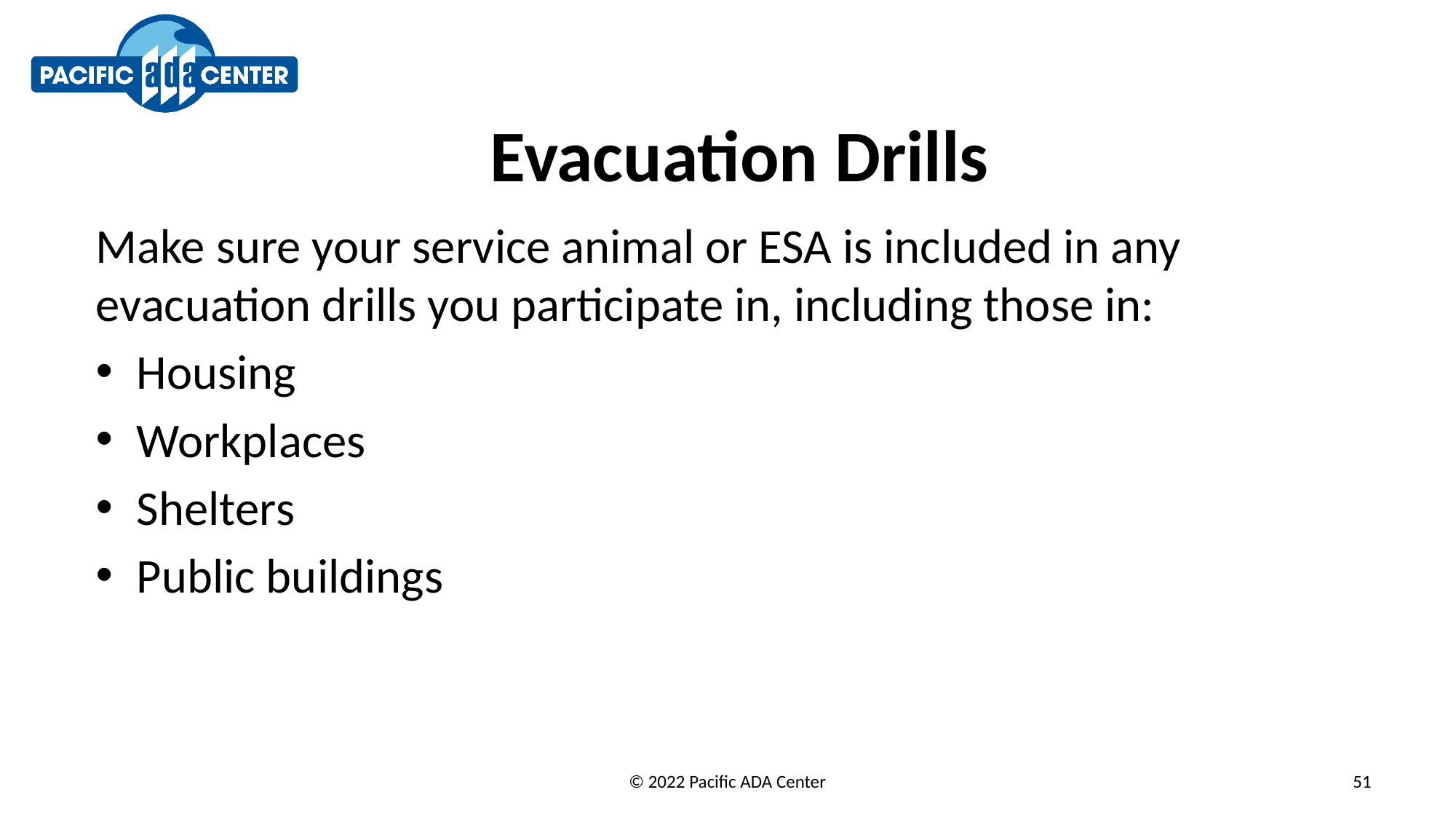

# Evacuation Drills
Make sure your service animal or ESA is included in any evacuation drills you participate in, including those in:
Housing
Workplaces
Shelters
Public buildings
© 2022 Pacific ADA Center
51